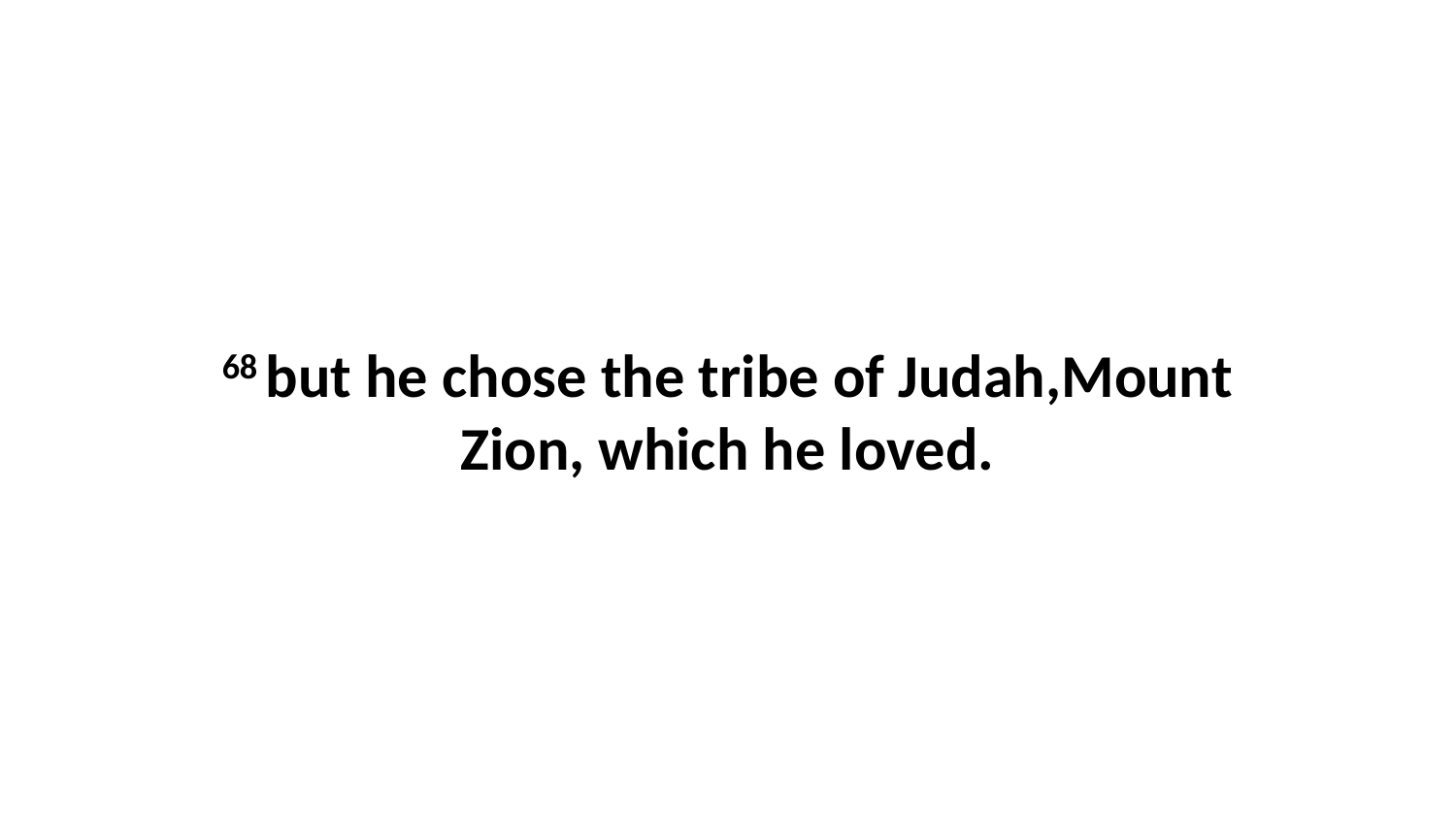

68 but he chose the tribe of Judah,Mount Zion, which he loved.